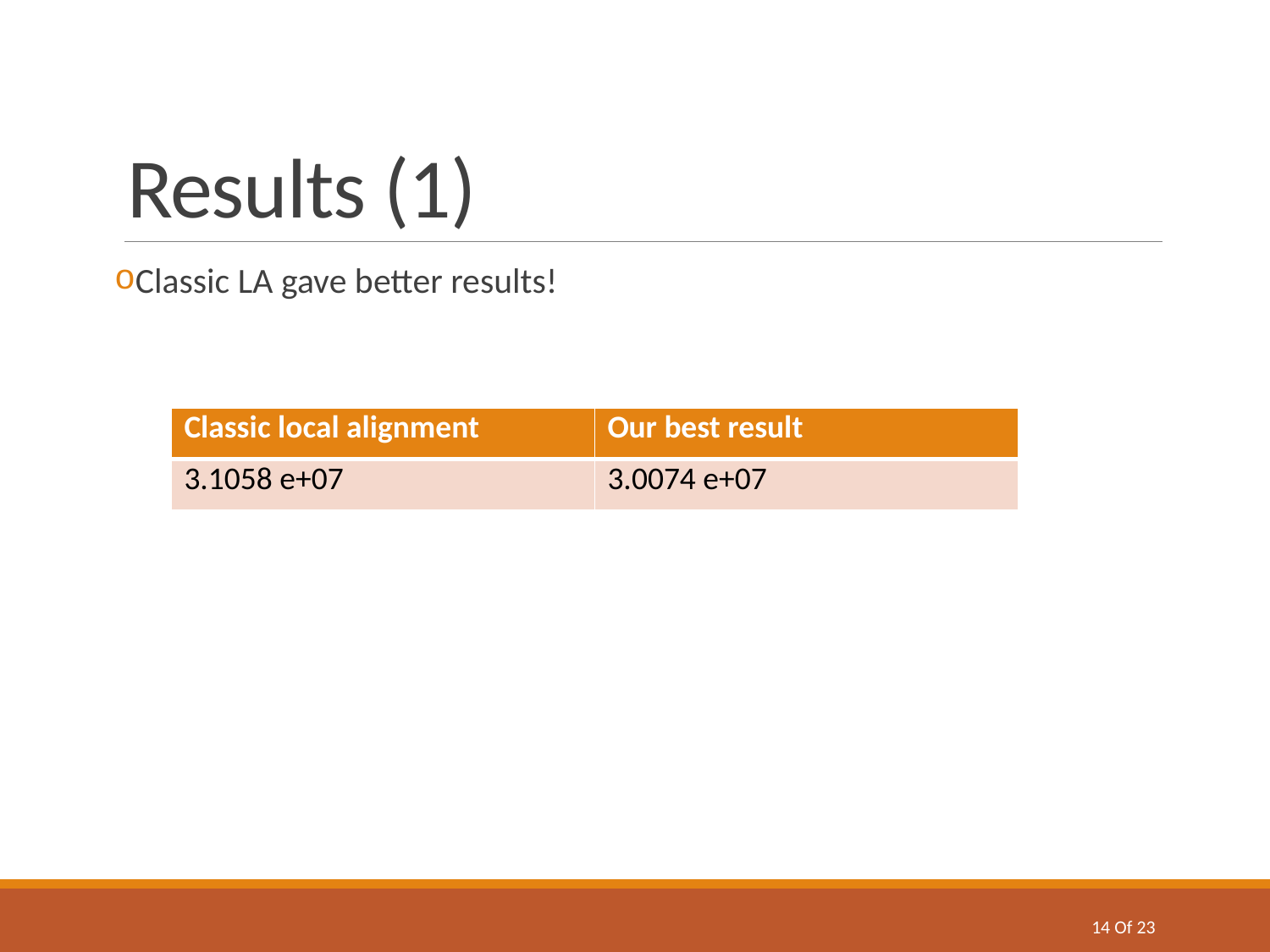

# Results (1)
Classic LA gave better results!

| Classic local alignment | Our best result |
| --- | --- |
| 3.1058 e+07 | 3.0074 e+07 |